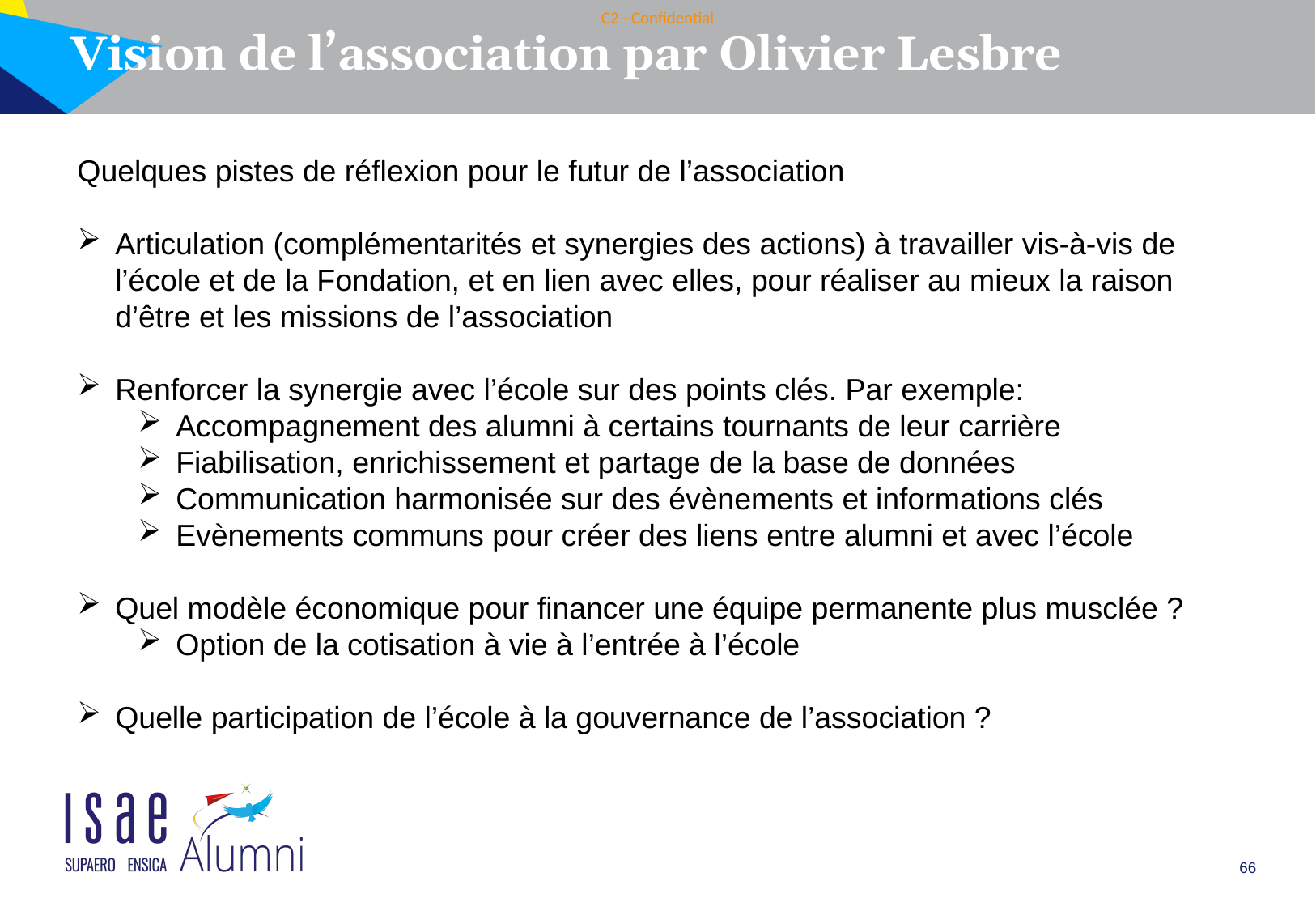

Vision de l’association par Olivier Lesbre

Quelques pistes de réflexion pour le futur de l’association

Articulation (complémentarités et synergies des actions) à travailler vis-à-vis de l’école et de la Fondation, et en lien avec elles, pour réaliser au mieux la raison d’être et les missions de l’association

Renforcer la synergie avec l’école sur des points clés. Par exemple:
Accompagnement des alumni à certains tournants de leur carrière
Fiabilisation, enrichissement et partage de la base de données
Communication harmonisée sur des évènements et informations clés
Evènements communs pour créer des liens entre alumni et avec l’école

Quel modèle économique pour financer une équipe permanente plus musclée ?
Option de la cotisation à vie à l’entrée à l’école

Quelle participation de l’école à la gouvernance de l’association ?